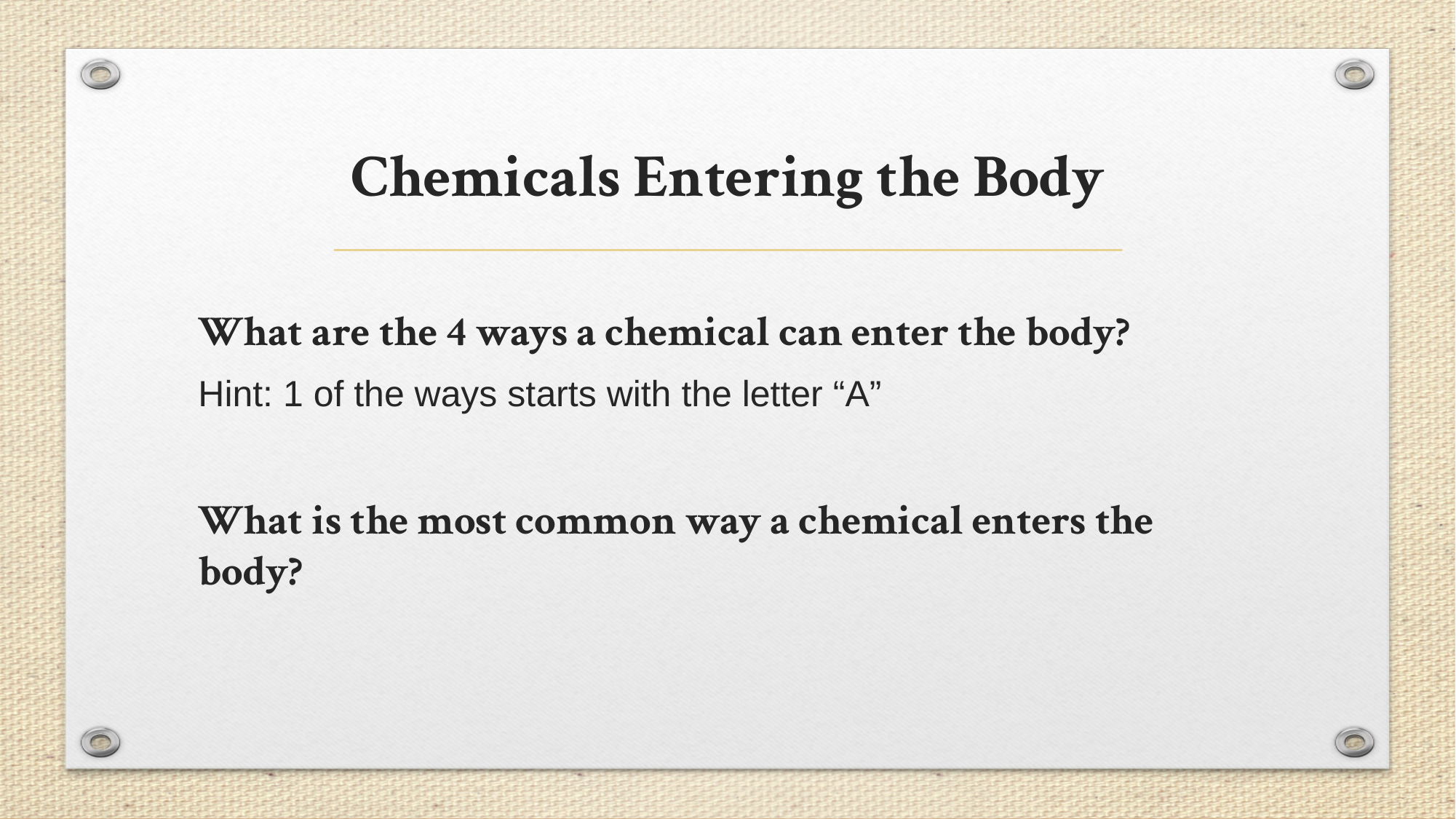

# Chemicals Entering the Body
What are the 4 ways a chemical can enter the body?
Hint: 1 of the ways starts with the letter “A”

What is the most common way a chemical enters the body?